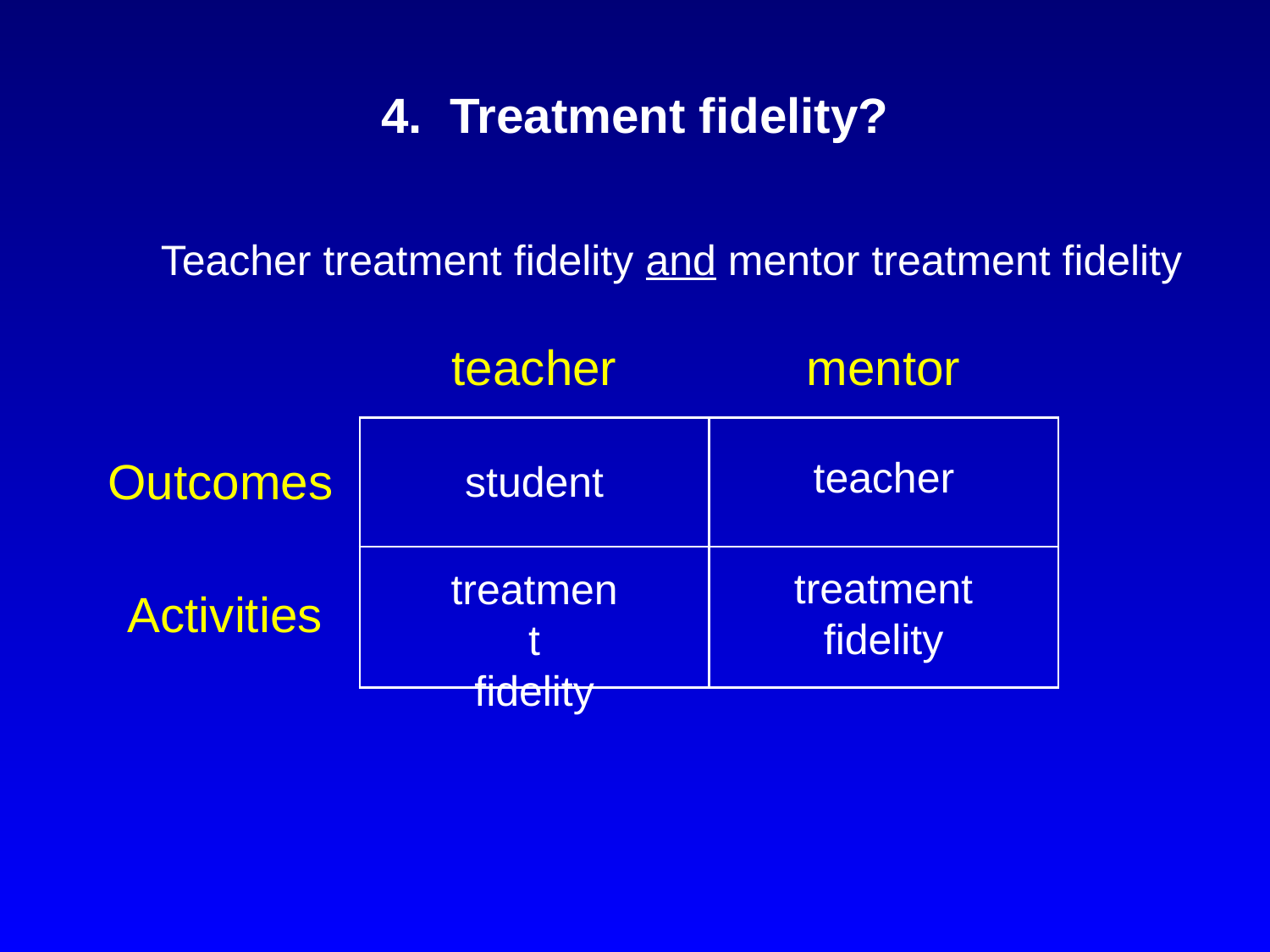

# 4.  Treatment fidelity?
Teacher treatment fidelity and mentor treatment fidelity
teacher
mentor
|  |  |
| --- | --- |
|  |  |
Outcomes
teacher
student
treatment
fidelity
treatment
fidelity
Activities